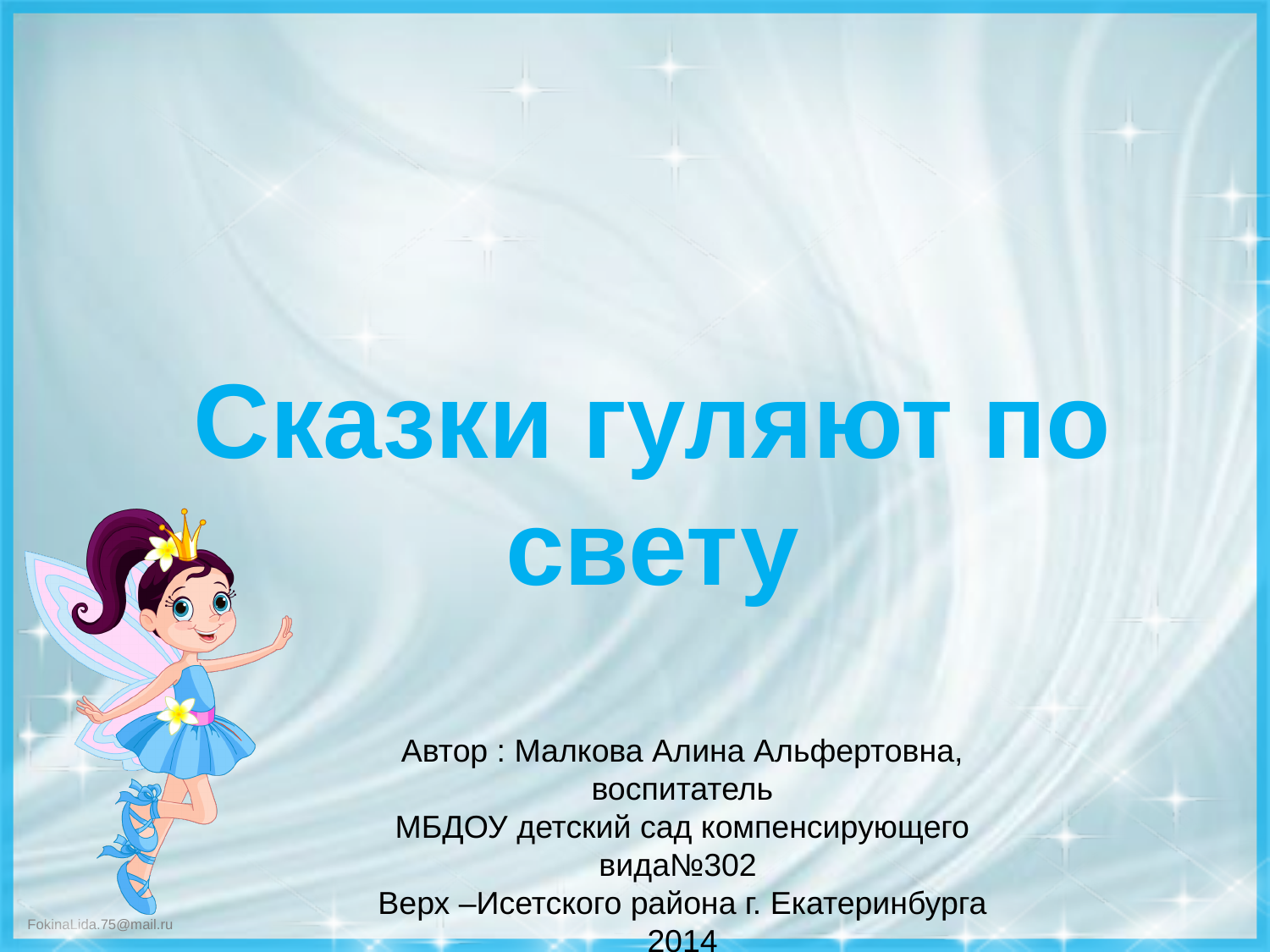

Сказки гуляют по свету
Автор : Малкова Алина Альфертовна,
воспитатель
МБДОУ детский сад компенсирующего вида№302
Верх –Исетского района г. Екатеринбурга
2014